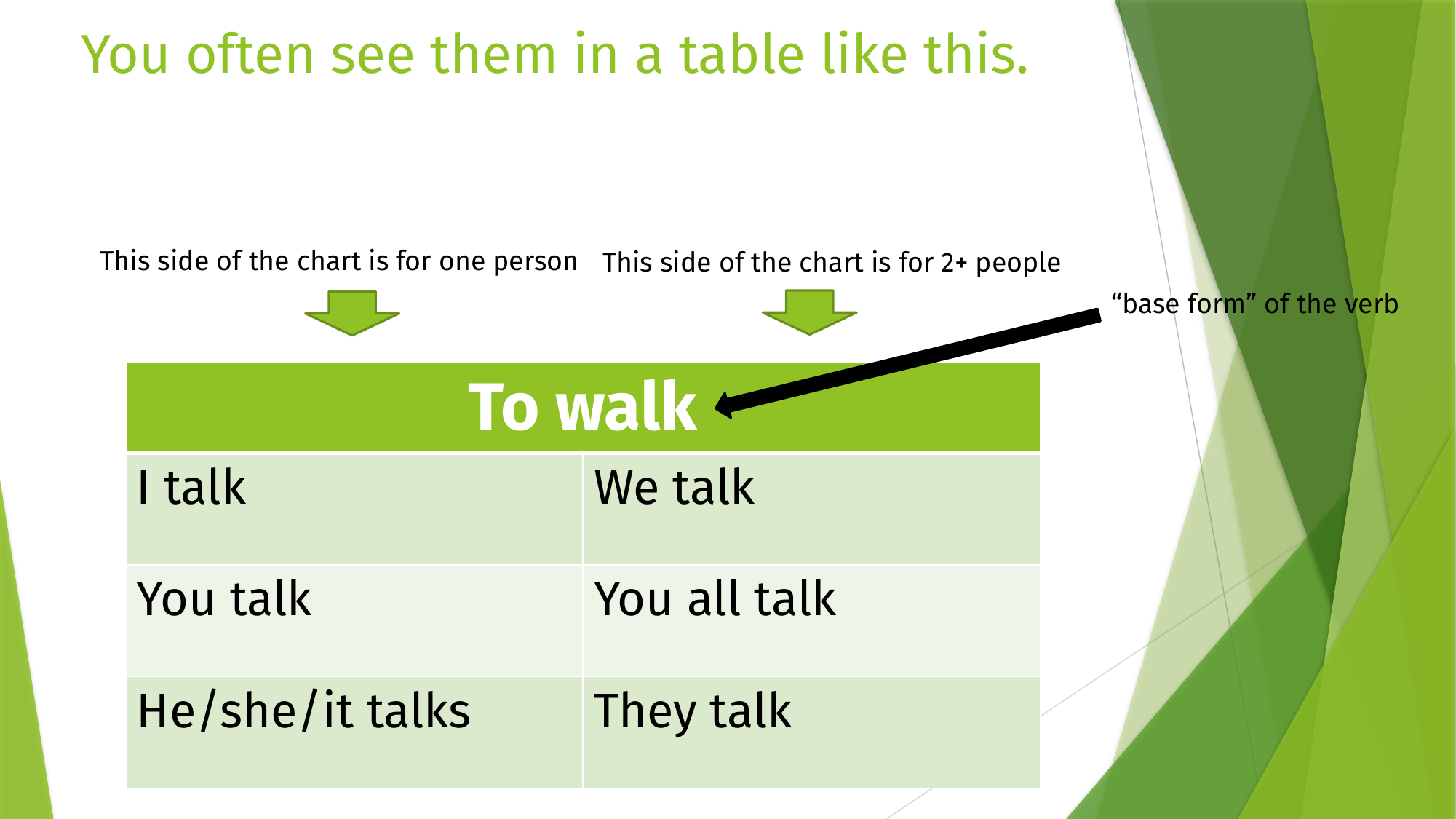

# You often see them in a table like this.
This side of the chart is for one person
This side of the chart is for 2+ people
“base form” of the verb

| To walk |  |
| --- | --- |
| I talk | We talk |
| You talk | You all talk |
| He/she/it talks | They talk |